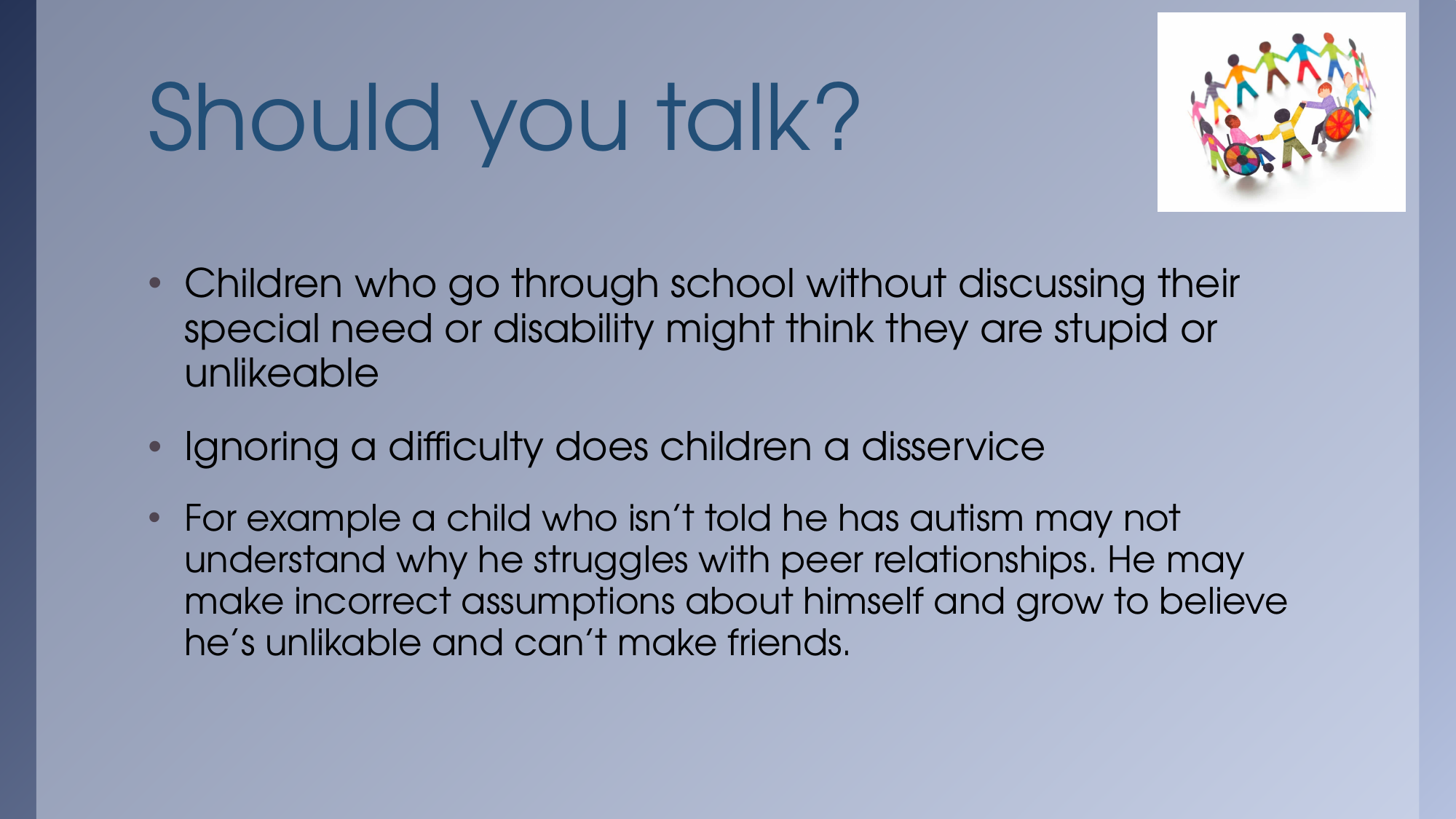

# Should you talk?
Children who go through school without discussing their special need or disability might think they are stupid or unlikeable
Ignoring a difficulty does children a disservice
For example a child who isn’t told he has autism may not understand why he struggles with peer relationships. He may make incorrect assumptions about himself and grow to believe he’s unlikable and can’t make friends.